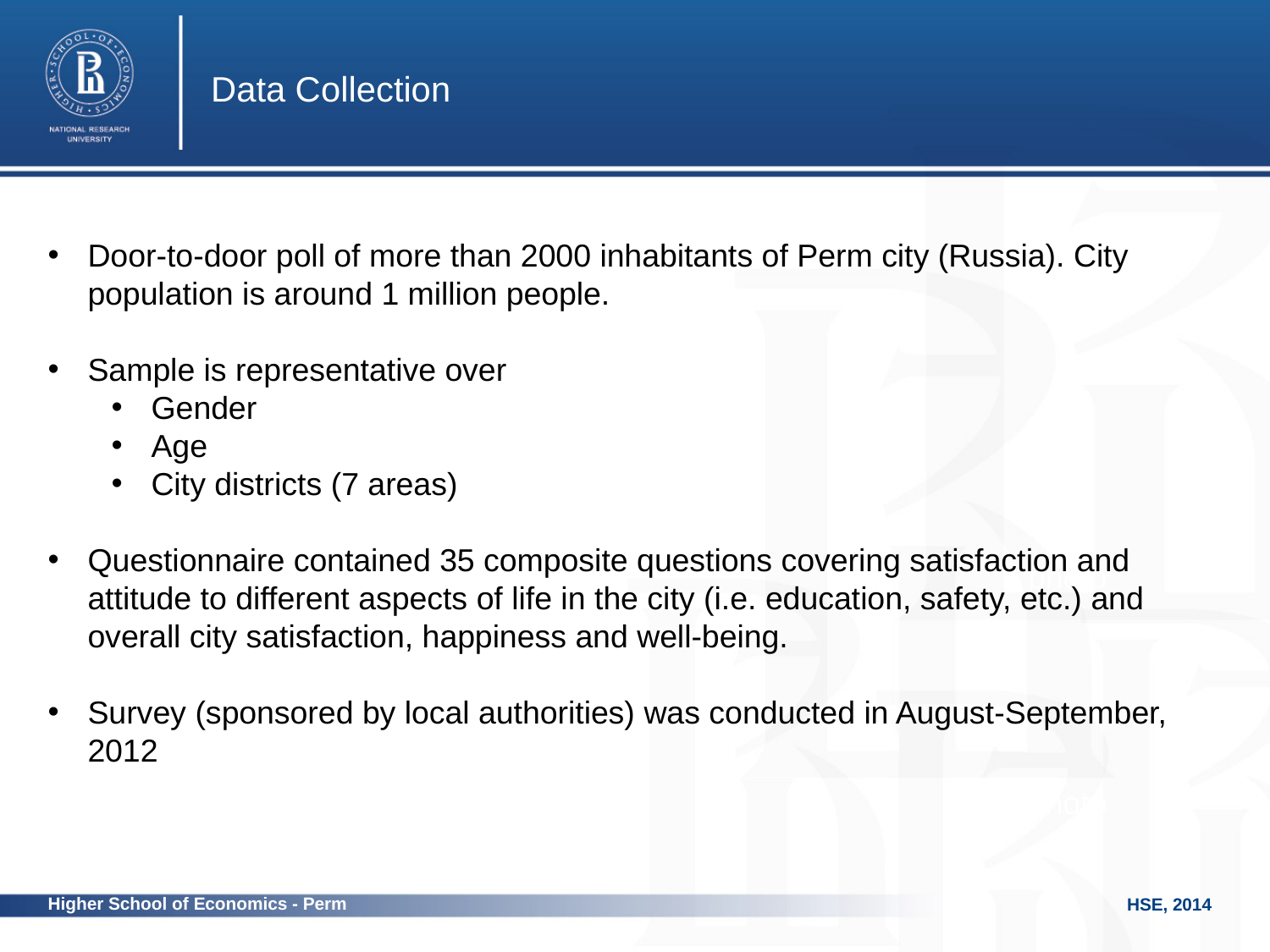

Data Collection
Door-to-door poll of more than 2000 inhabitants of Perm city (Russia). City population is around 1 million people.

Sample is representative over
Gender
Age
City districts (7 areas)

Questionnaire contained 35 composite questions covering satisfaction and attitude to different aspects of life in the city (i.e. education, safety, etc.) and overall city satisfaction, happiness and well-being.

Survey (sponsored by local authorities) was conducted in August-September, 2012

photo
photo
Higher School of Economics - Perm
HSE, 2014